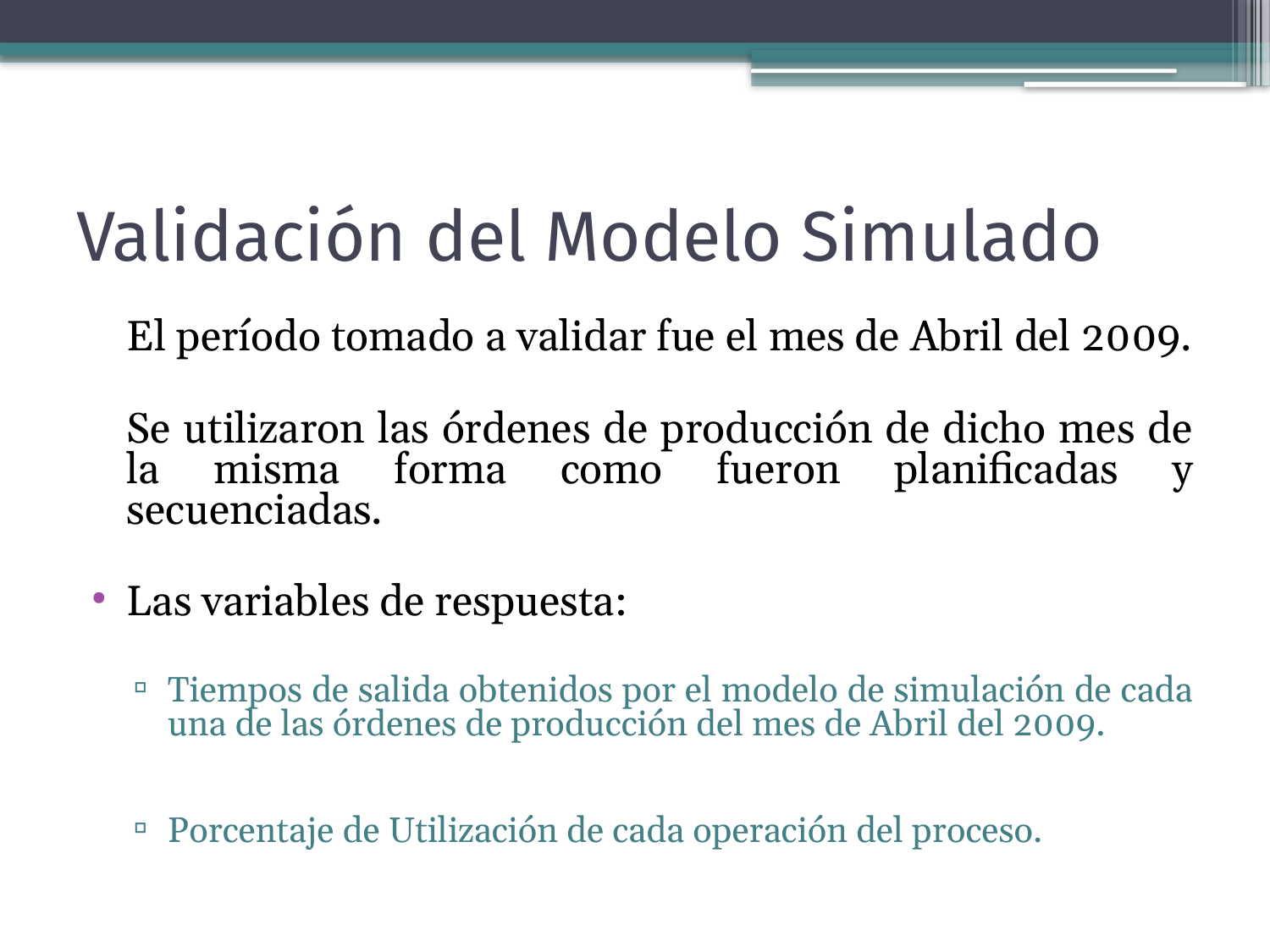

# Validación del Modelo Simulado
	El período tomado a validar fue el mes de Abril del 2009.

	Se utilizaron las órdenes de producción de dicho mes de la misma forma como fueron planificadas y secuenciadas.

Las variables de respuesta:

Tiempos de salida obtenidos por el modelo de simulación de cada una de las órdenes de producción del mes de Abril del 2009.

Porcentaje de Utilización de cada operación del proceso.